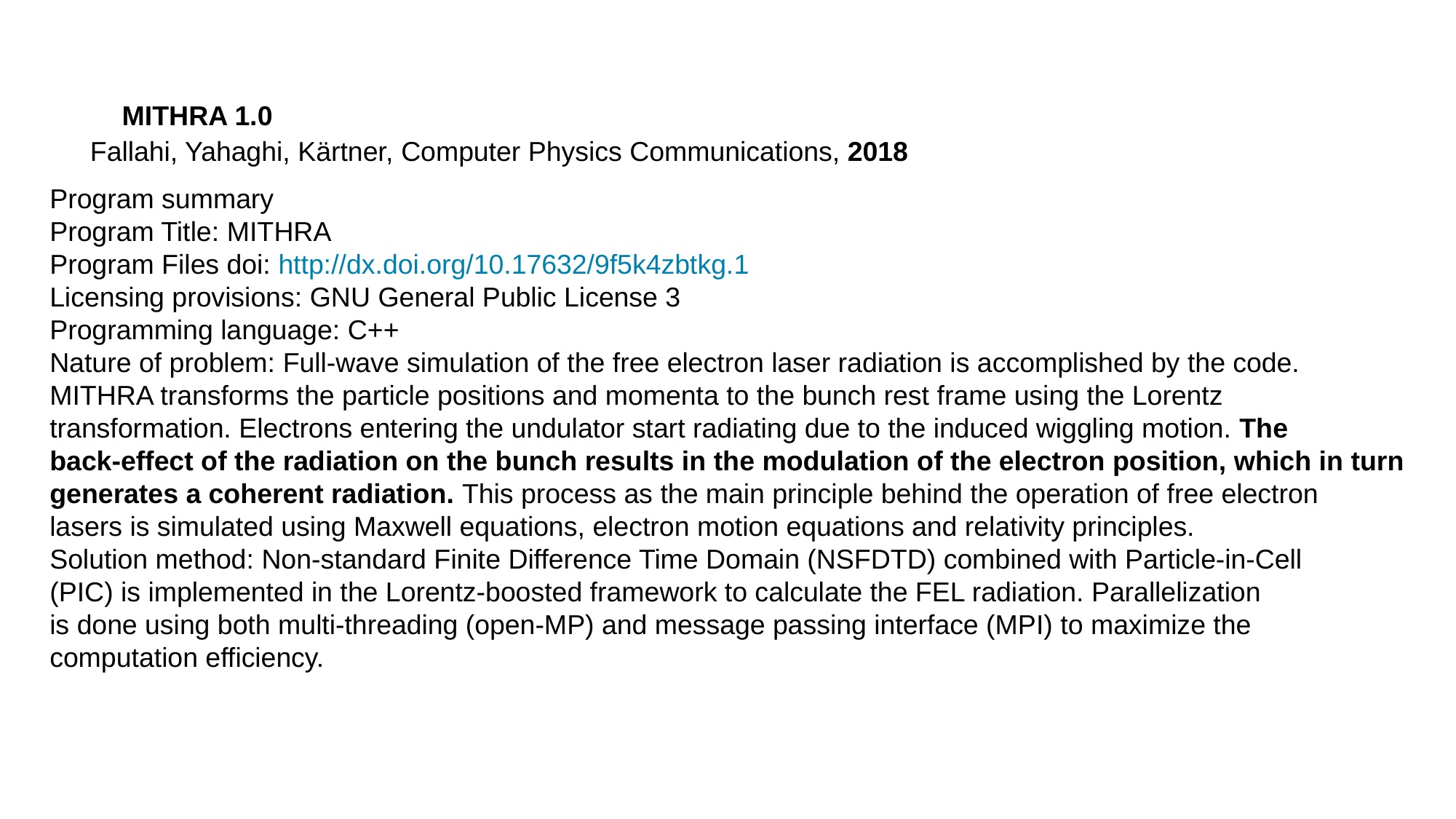

MITHRA 1.0
Fallahi, Yahaghi, Kärtner, Computer Physics Communications, 2018
Program summary
Program Title: MITHRA
Program Files doi: http://dx.doi.org/10.17632/9f5k4zbtkg.1
Licensing provisions: GNU General Public License 3
Programming language: C++
Nature of problem: Full-wave simulation of the free electron laser radiation is accomplished by the code.
MITHRA transforms the particle positions and momenta to the bunch rest frame using the Lorentz
transformation. Electrons entering the undulator start radiating due to the induced wiggling motion. The
back-effect of the radiation on the bunch results in the modulation of the electron position, which in turn
generates a coherent radiation. This process as the main principle behind the operation of free electron
lasers is simulated using Maxwell equations, electron motion equations and relativity principles.
Solution method: Non-standard Finite Difference Time Domain (NSFDTD) combined with Particle-in-Cell
(PIC) is implemented in the Lorentz-boosted framework to calculate the FEL radiation. Parallelization
is done using both multi-threading (open-MP) and message passing interface (MPI) to maximize the
computation efficiency.